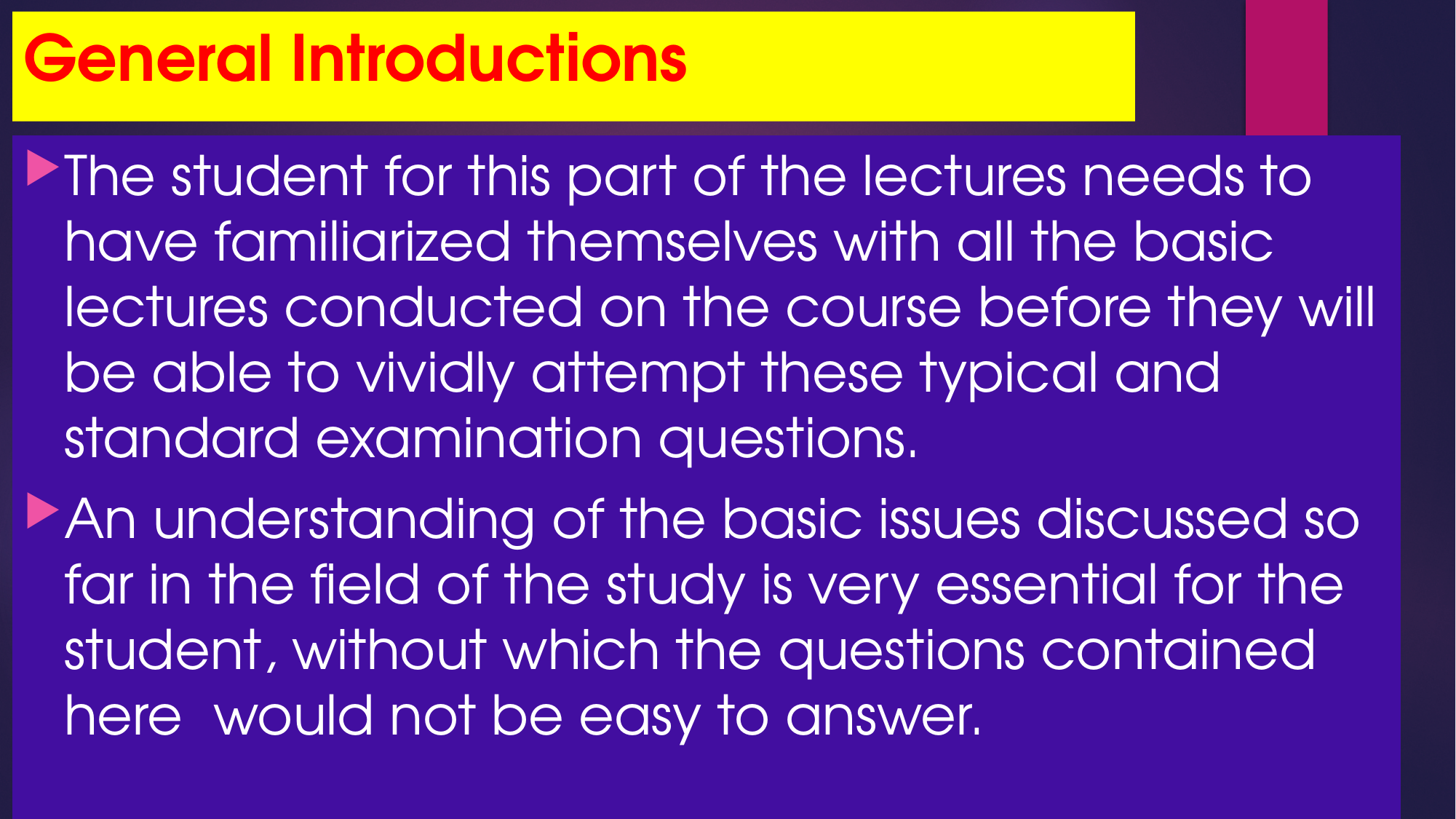

# General Introductions
The student for this part of the lectures needs to have familiarized themselves with all the basic lectures conducted on the course before they will be able to vividly attempt these typical and standard examination questions.
An understanding of the basic issues discussed so far in the field of the study is very essential for the student, without which the questions contained here  would not be easy to answer.